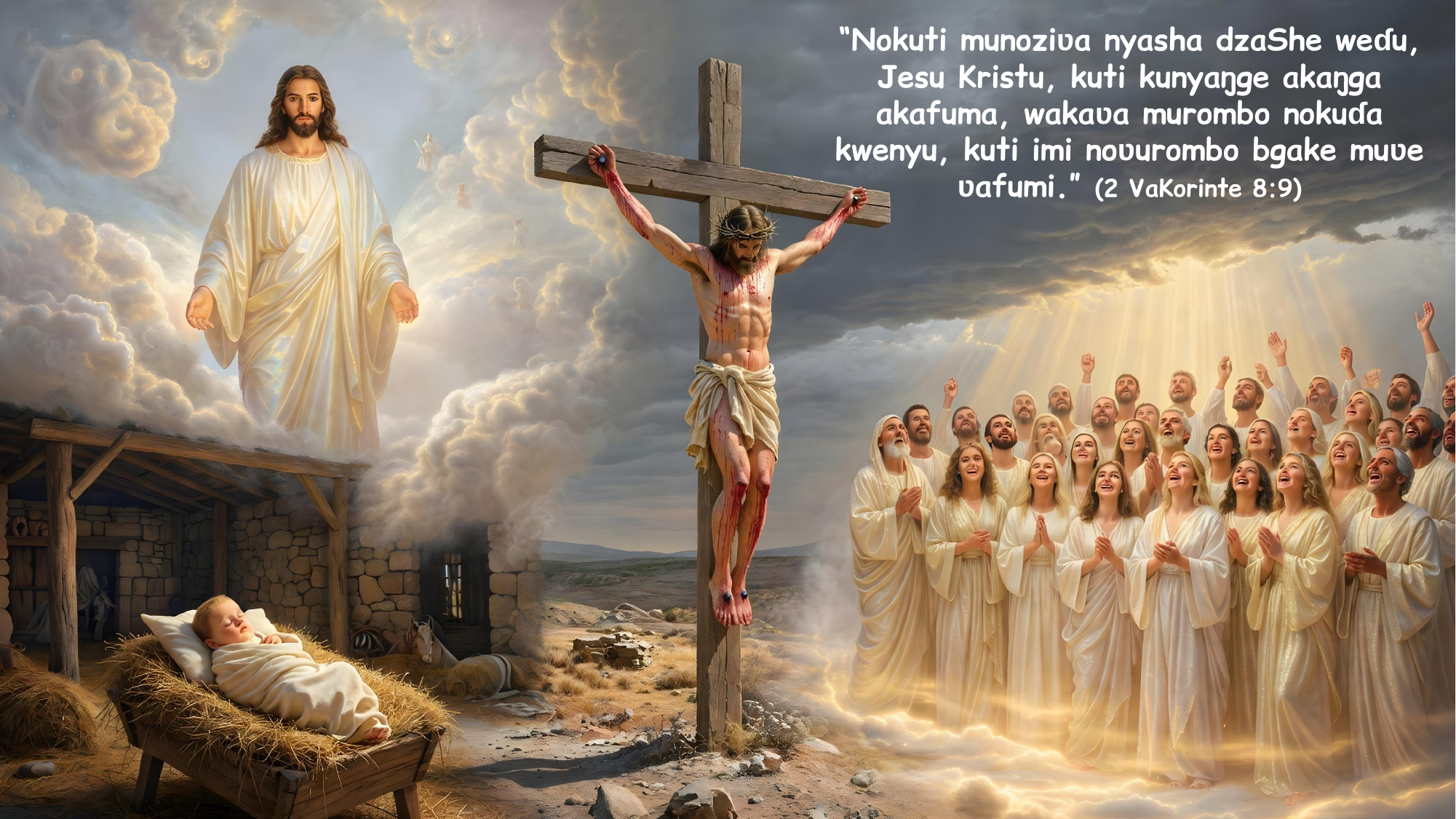

“Nokuti munoziʋa nyasha dzaShe weɗu, Jesu Kristu, kuti kunyaŋge akaŋga akafuma, wakaʋa murombo nokuɗa kwenyu, kuti imi noʋurombo bgake muʋe ʋafumi.” (2 VaKorinte 8:9)